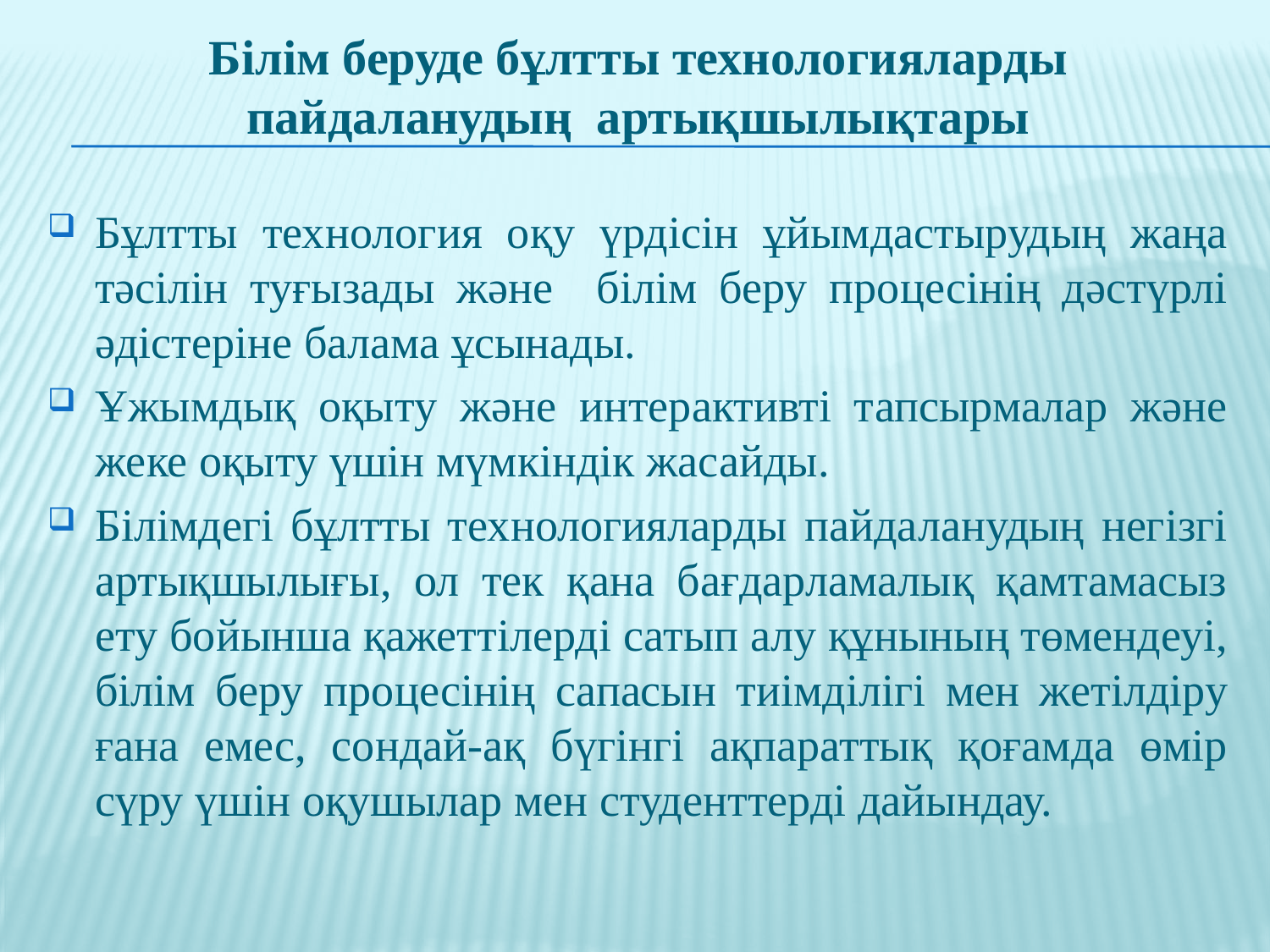

# Білім беруде бұлтты технологияларды пайдаланудың  артықшылықтары
Бұлтты технология оқу үрдісін ұйымдастырудың жаңа тәсілін туғызады және  білім беру процесінің дәстүрлі әдістеріне балама ұсынады.
Ұжымдық оқыту және интерактивті тапсырмалар және жеке оқыту үшін мүмкіндік жасайды.
Білімдегі бұлтты технологияларды пайдаланудың негізгі артықшылығы, ол тек қана бағдарламалық қамтамасыз ету бойынша қажеттілерді сатып алу құнының төмендеуі, білім беру процесінің сапасын тиімділігі мен жетілдіру ғана емес, сондай-ақ бүгінгі ақпараттық қоғамда өмір сүру үшін оқушылар мен студенттерді дайындау.